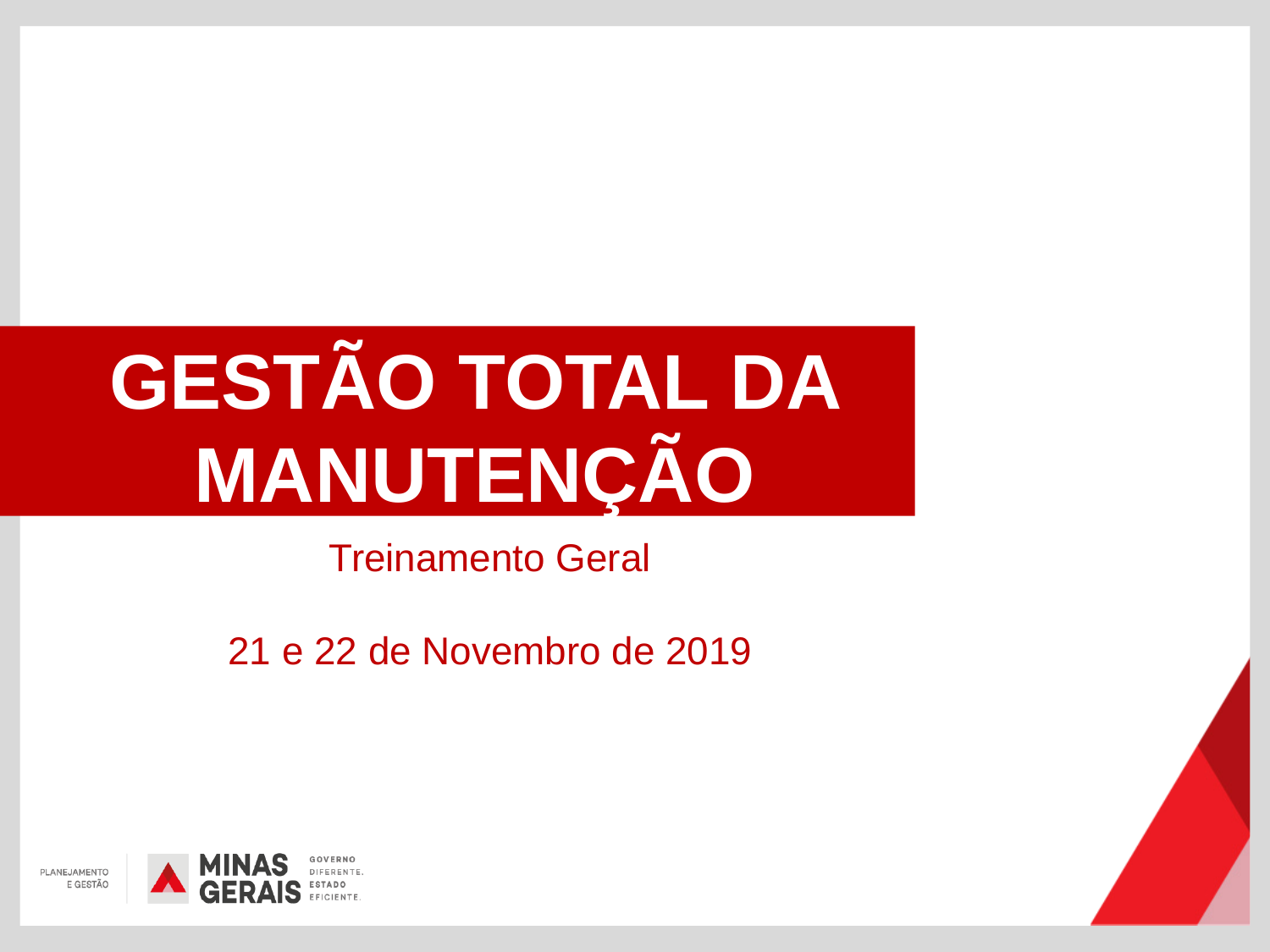

GESTÃO TOTAL DA MANUTENÇÃO

Treinamento Geral

21 e 22 de Novembro de 2019